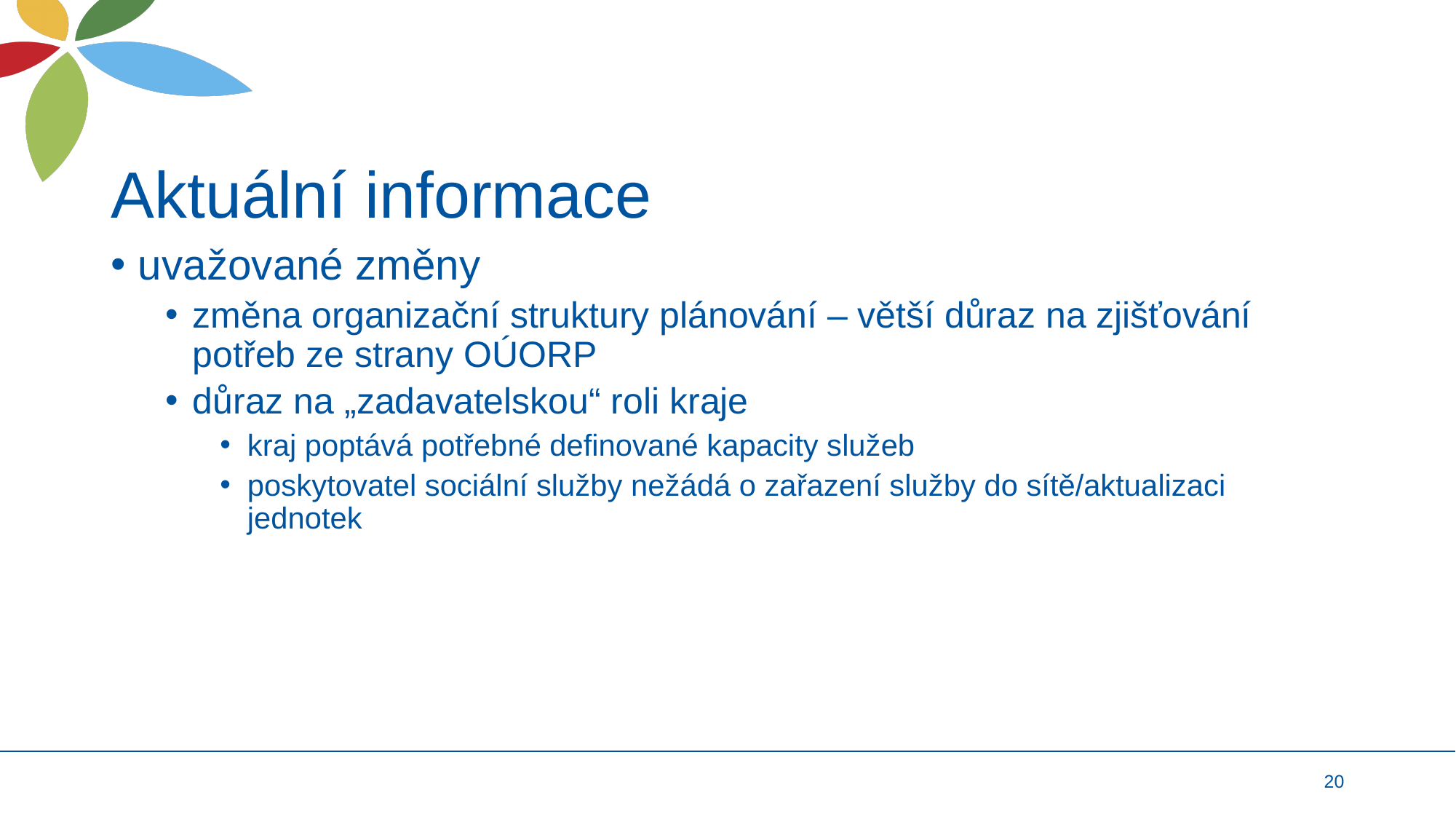

# Aktuální informace
uvažované změny
změna organizační struktury plánování – větší důraz na zjišťování potřeb ze strany OÚORP
důraz na „zadavatelskou“ roli kraje
kraj poptává potřebné definované kapacity služeb
poskytovatel sociální služby nežádá o zařazení služby do sítě/aktualizaci jednotek

20